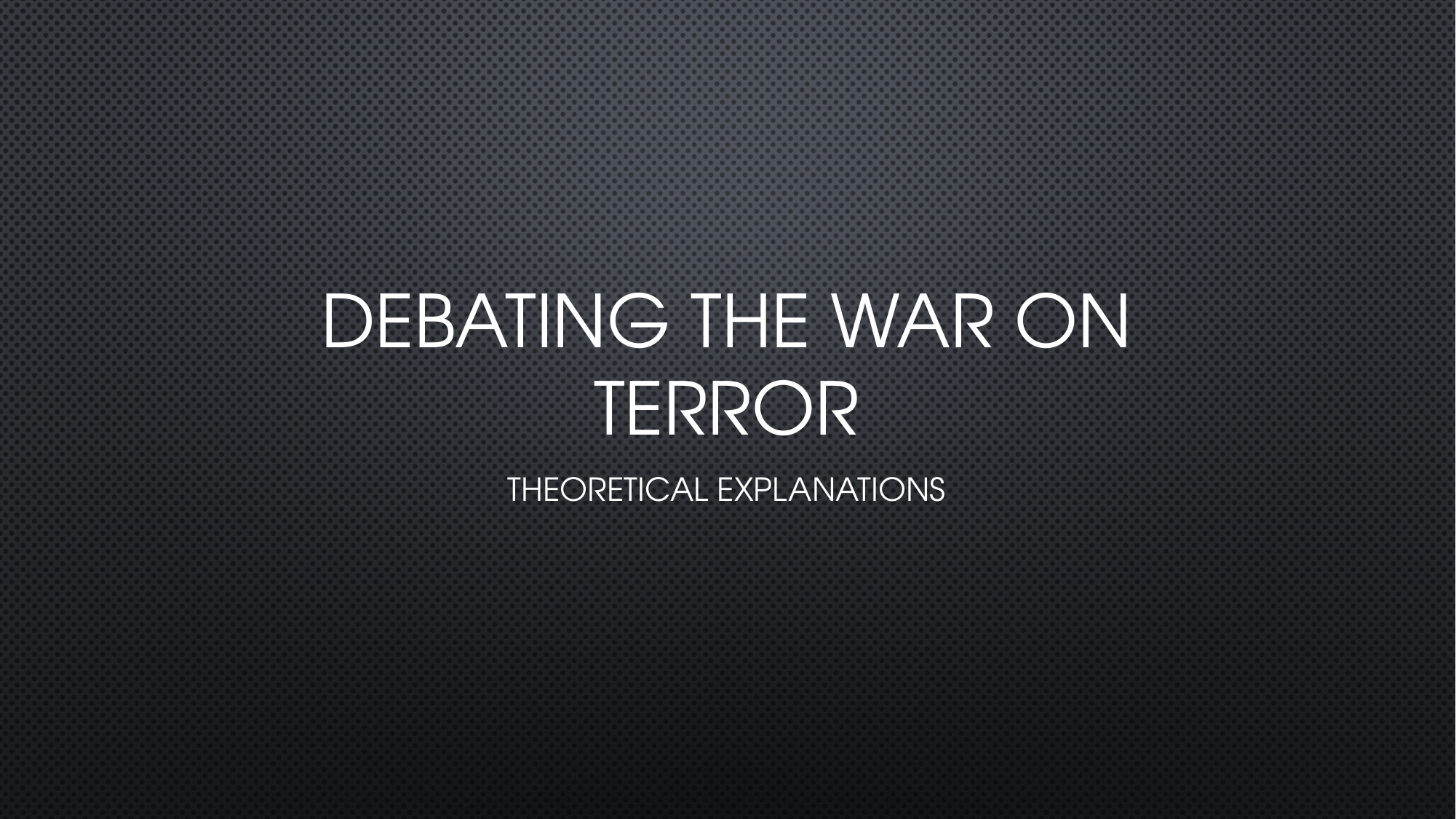

# Debating the war on terror
Theoretical Explanations